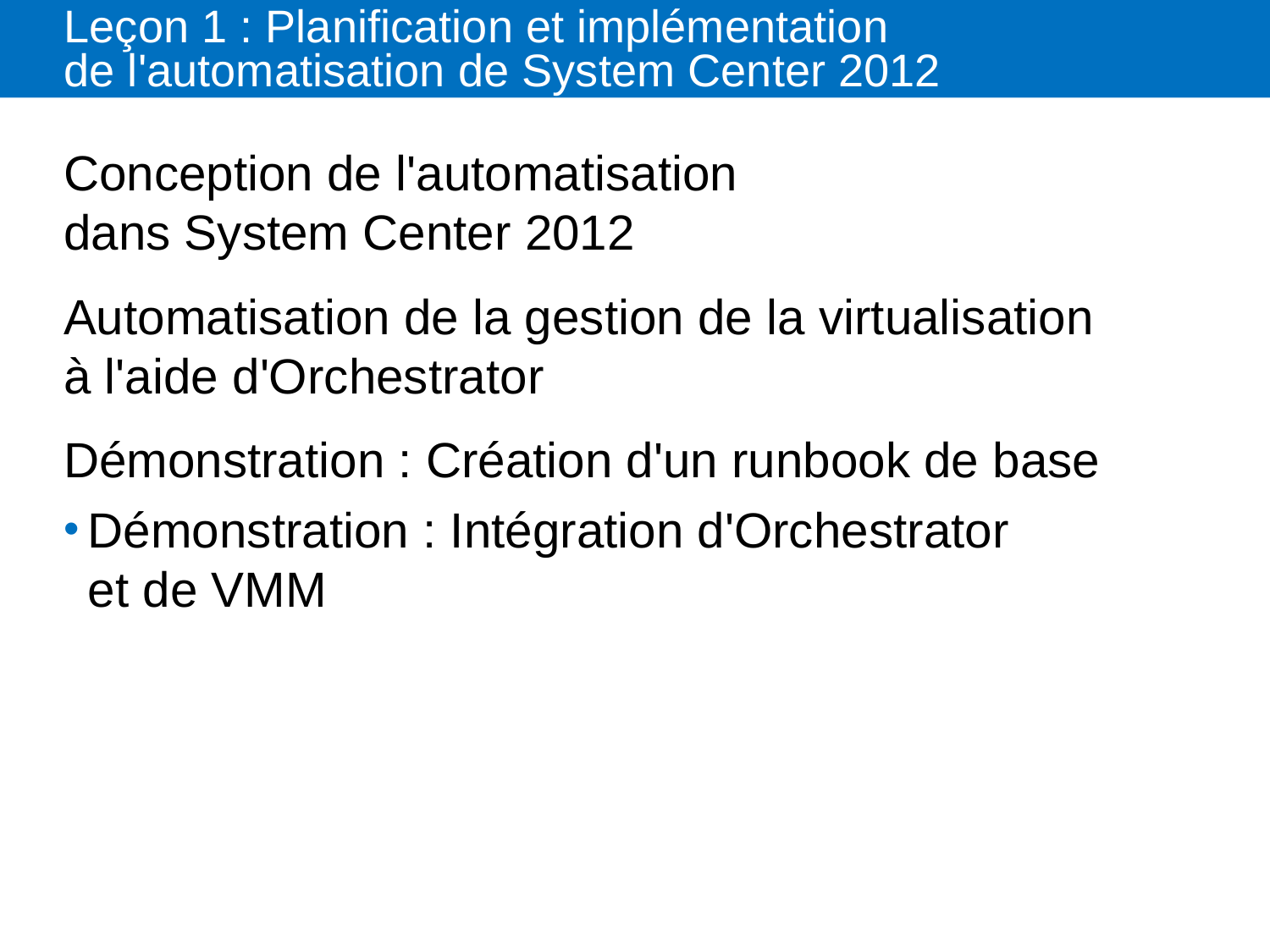

# Leçon 1 : Planification et implémentation de l'automatisation de System Center 2012
Conception de l'automatisation dans System Center 2012
Automatisation de la gestion de la virtualisation à l'aide d'Orchestrator
Démonstration : Création d'un runbook de base
Démonstration : Intégration d'Orchestrator et de VMM